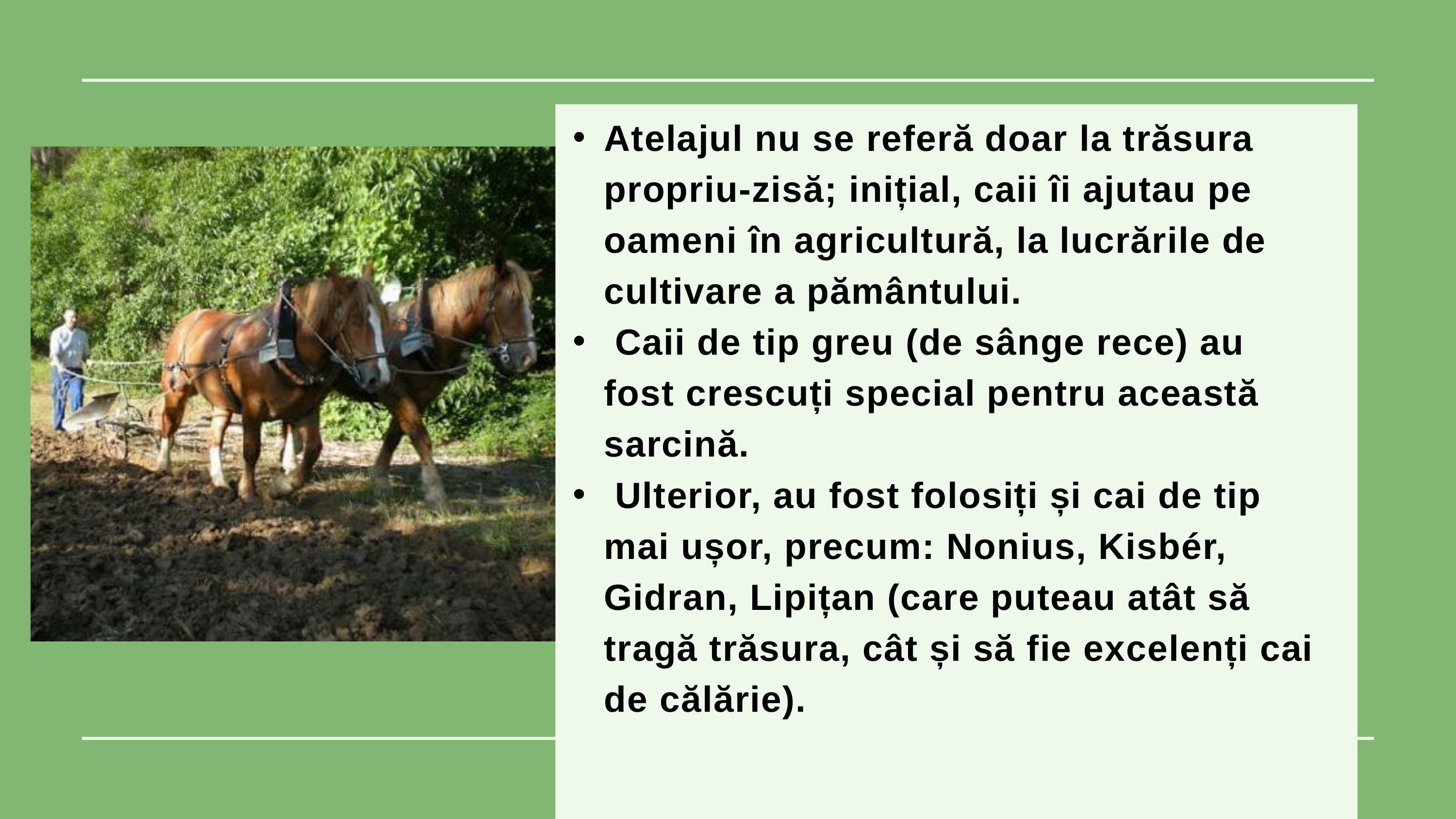

Atelajul nu se referă doar la trăsura propriu-zisă; inițial, caii îi ajutau pe oameni în agricultură, la lucrările de cultivare a pământului.
 Caii de tip greu (de sânge rece) au fost crescuți special pentru această sarcină.
 Ulterior, au fost folosiți și cai de tip mai ușor, precum: Nonius, Kisbér, Gidran, Lipițan (care puteau atât să tragă trăsura, cât și să fie excelenți cai de călărie).